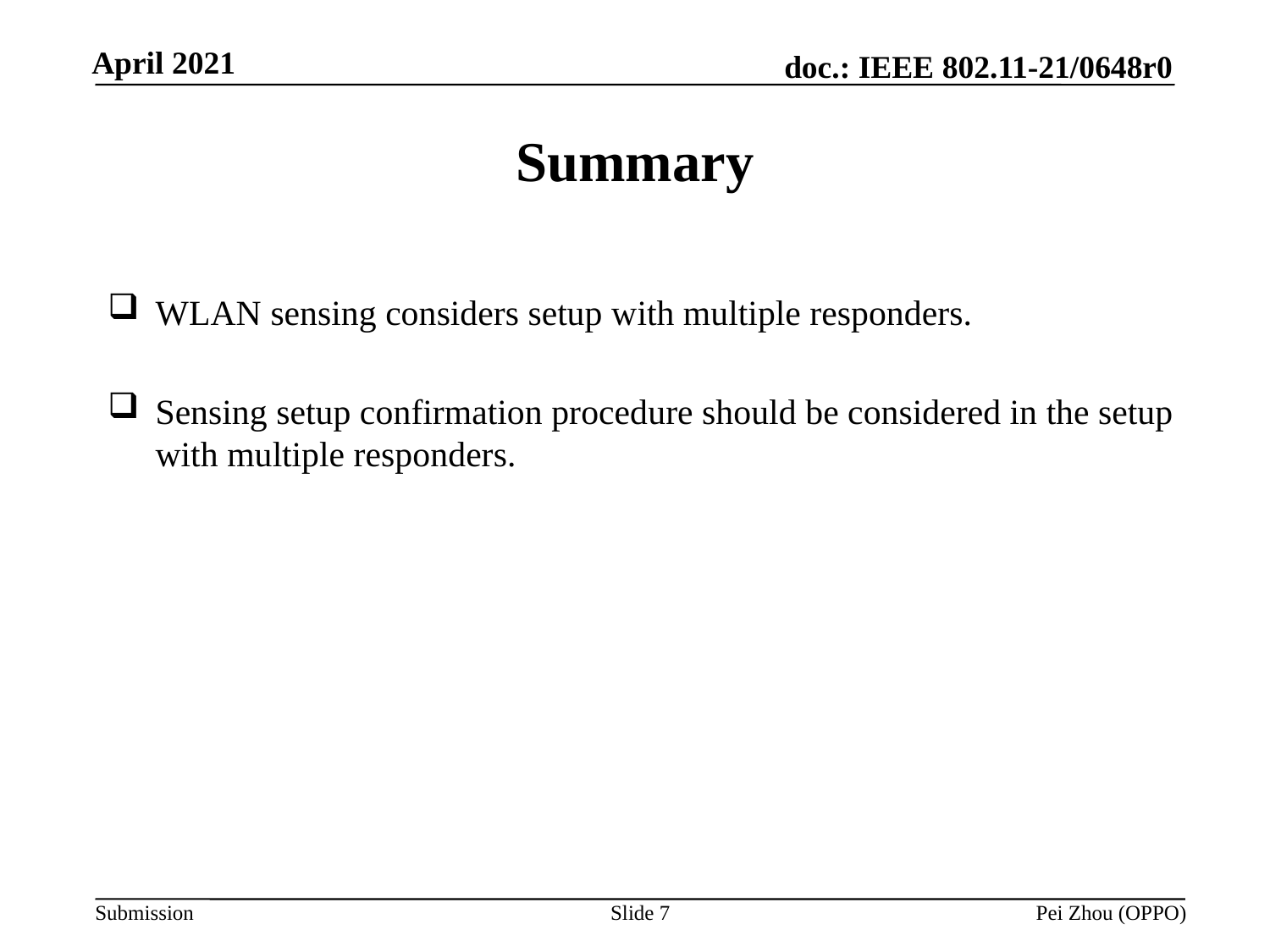

# Summary
WLAN sensing considers setup with multiple responders.

Sensing setup confirmation procedure should be considered in the setup with multiple responders.
Slide 7
Pei Zhou (OPPO)